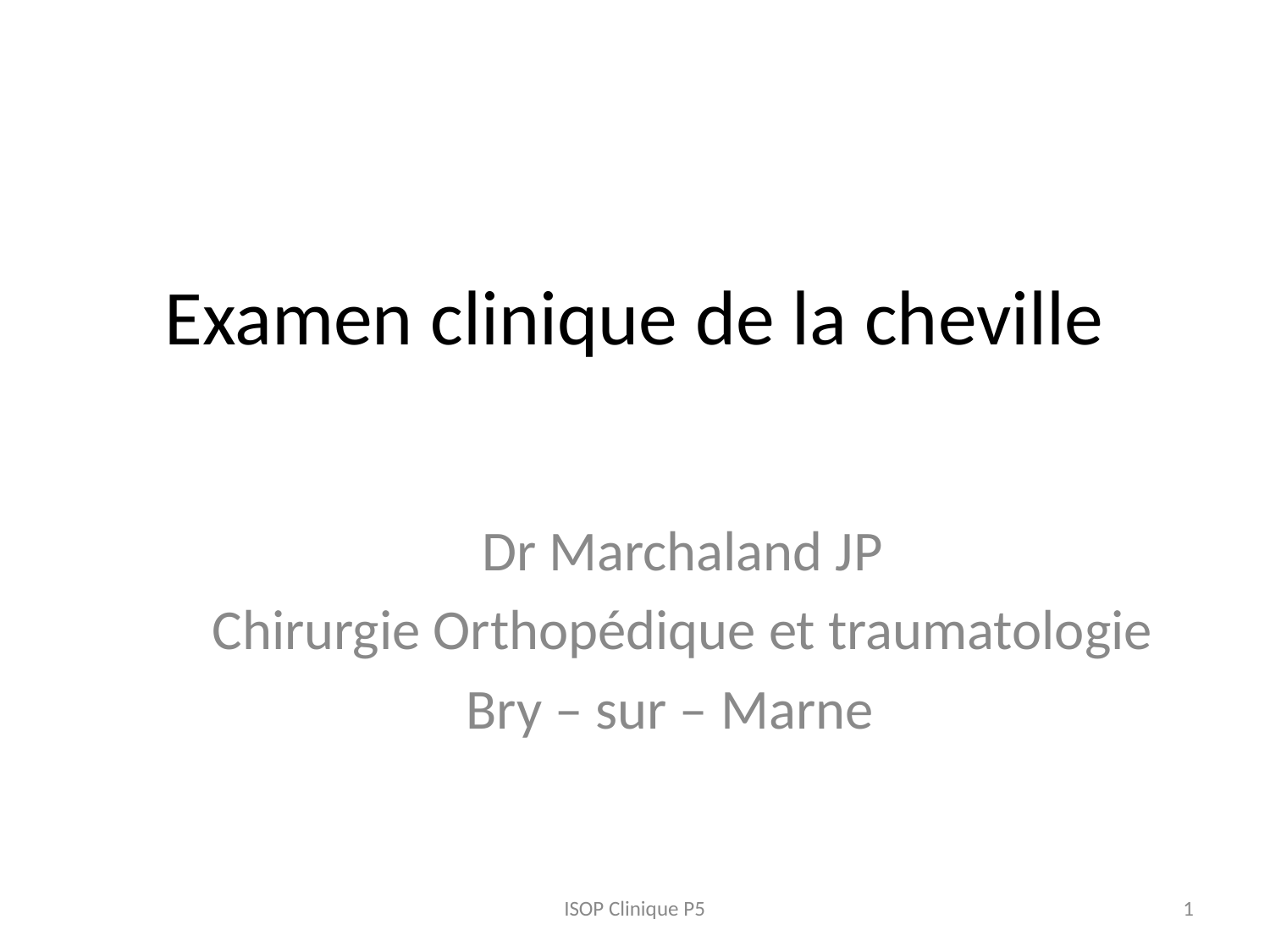

# Examen clinique de la cheville
Dr Marchaland JP
Chirurgie Orthopédique et traumatologie
Bry – sur – Marne
ISOP Clinique P5
1